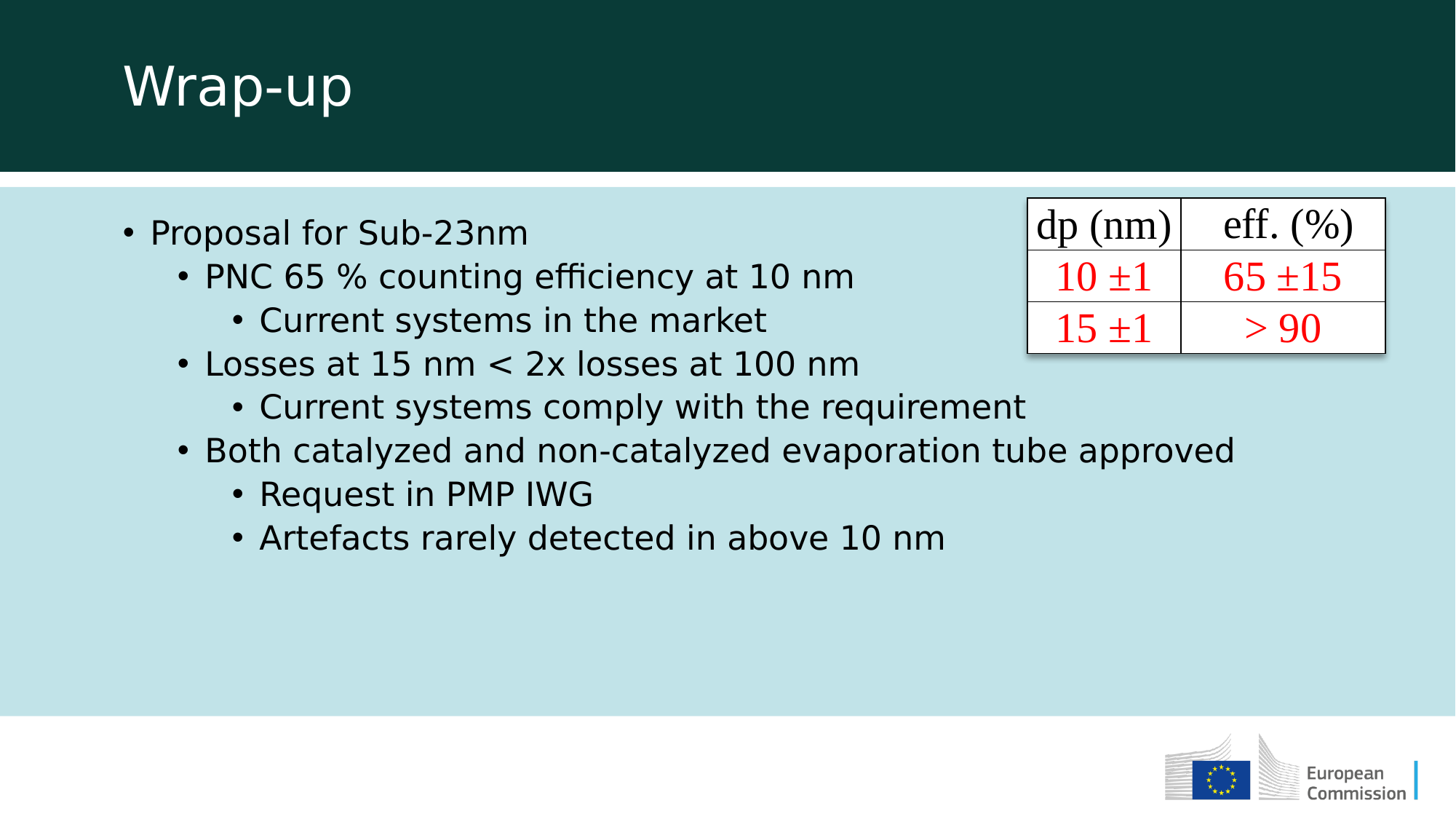

Wrap-up

| dp (nm) | eff. (%) |
| --- | --- |
| 10 ±1 | 65 ±15 |
| 15 ±1 | > 90 |
Proposal for Sub-23nm
PNC 65 % counting efficiency at 10 nm
Current systems in the market
Losses at 15 nm < 2x losses at 100 nm
Current systems comply with the requirement
Both catalyzed and non-catalyzed evaporation tube approved
Request in PMP IWG
Artefacts rarely detected in above 10 nm